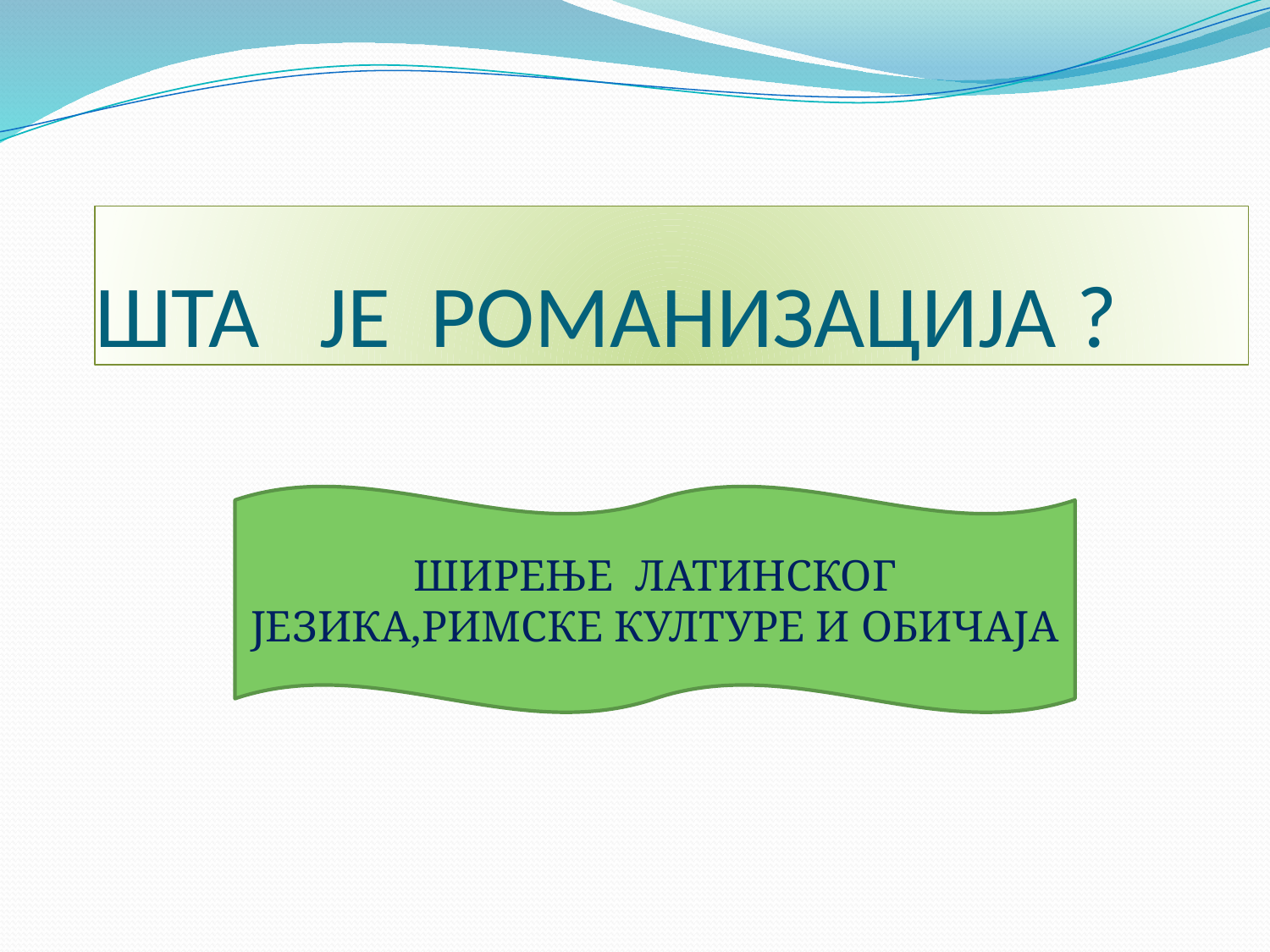

# ШТА   ЈЕ  РОМАНИЗАЦИЈА ?
ШИРЕЊЕ  ЛАТИНСКОГ ЈЕЗИКА,РИМСКЕ КУЛТУРЕ И ОБИЧАЈА